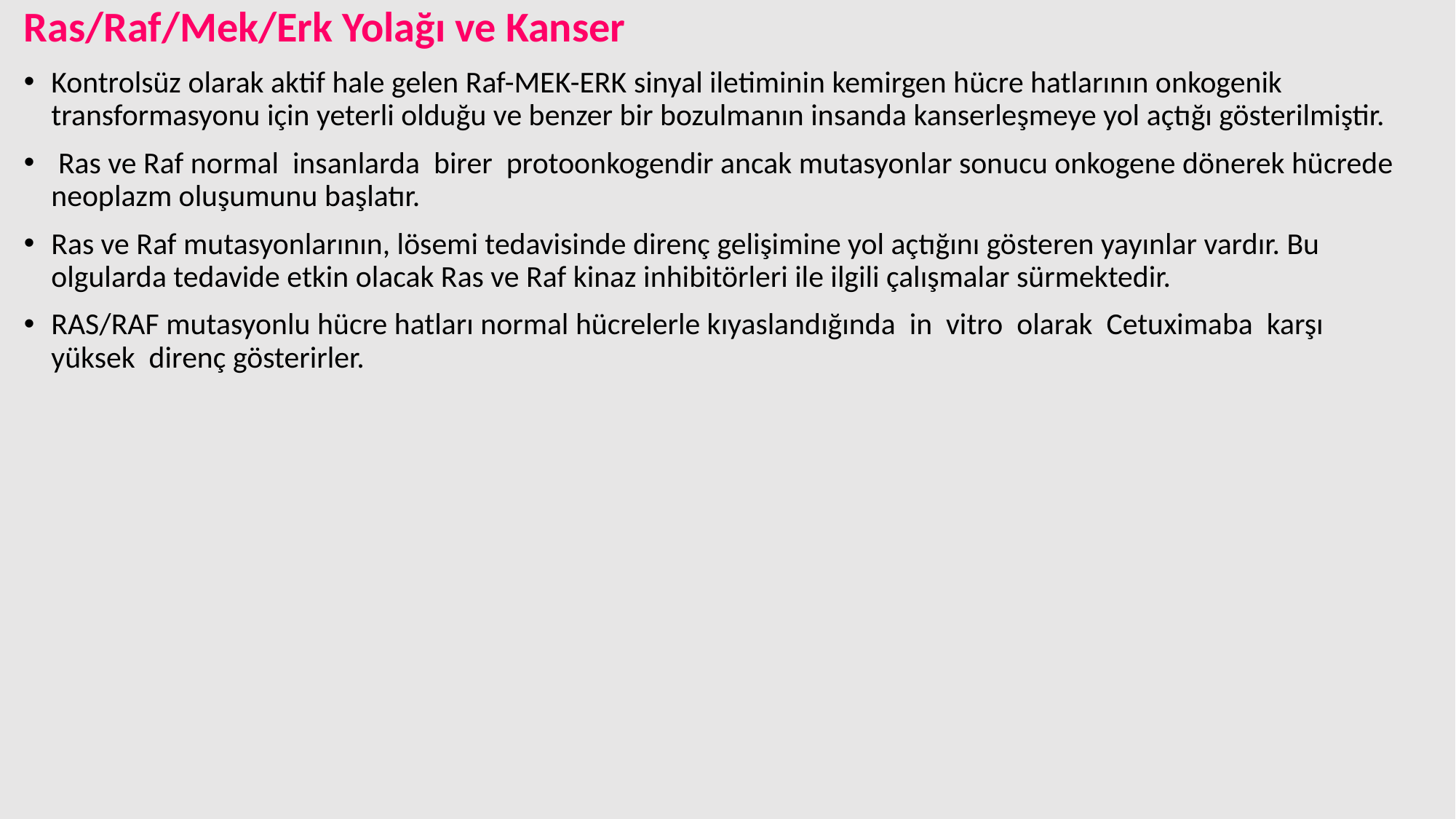

Ras/Raf/Mek/Erk Yolağı ve Kanser
Kontrolsüz olarak aktif hale gelen Raf-MEK-ERK sinyal iletiminin kemirgen hücre hatlarının onkogenik transformasyonu için yeterli olduğu ve benzer bir bozulmanın insanda kanserleşmeye yol açtığı gösterilmiştir.
 Ras ve Raf normal  insanlarda  birer  protoonkogendir ancak mutasyonlar sonucu onkogene dönerek hücrede neoplazm oluşumunu başlatır.
Ras ve Raf mutasyonlarının, lösemi tedavisinde direnç gelişimine yol açtığını gösteren yayınlar vardır. Bu olgularda tedavide etkin olacak Ras ve Raf kinaz inhibitörleri ile ilgili çalışmalar sürmektedir.
RAS/RAF mutasyonlu hücre hatları normal hücrelerle kıyaslandığında  in  vitro  olarak  Cetuximaba  karşı  yüksek  direnç gösterirler.